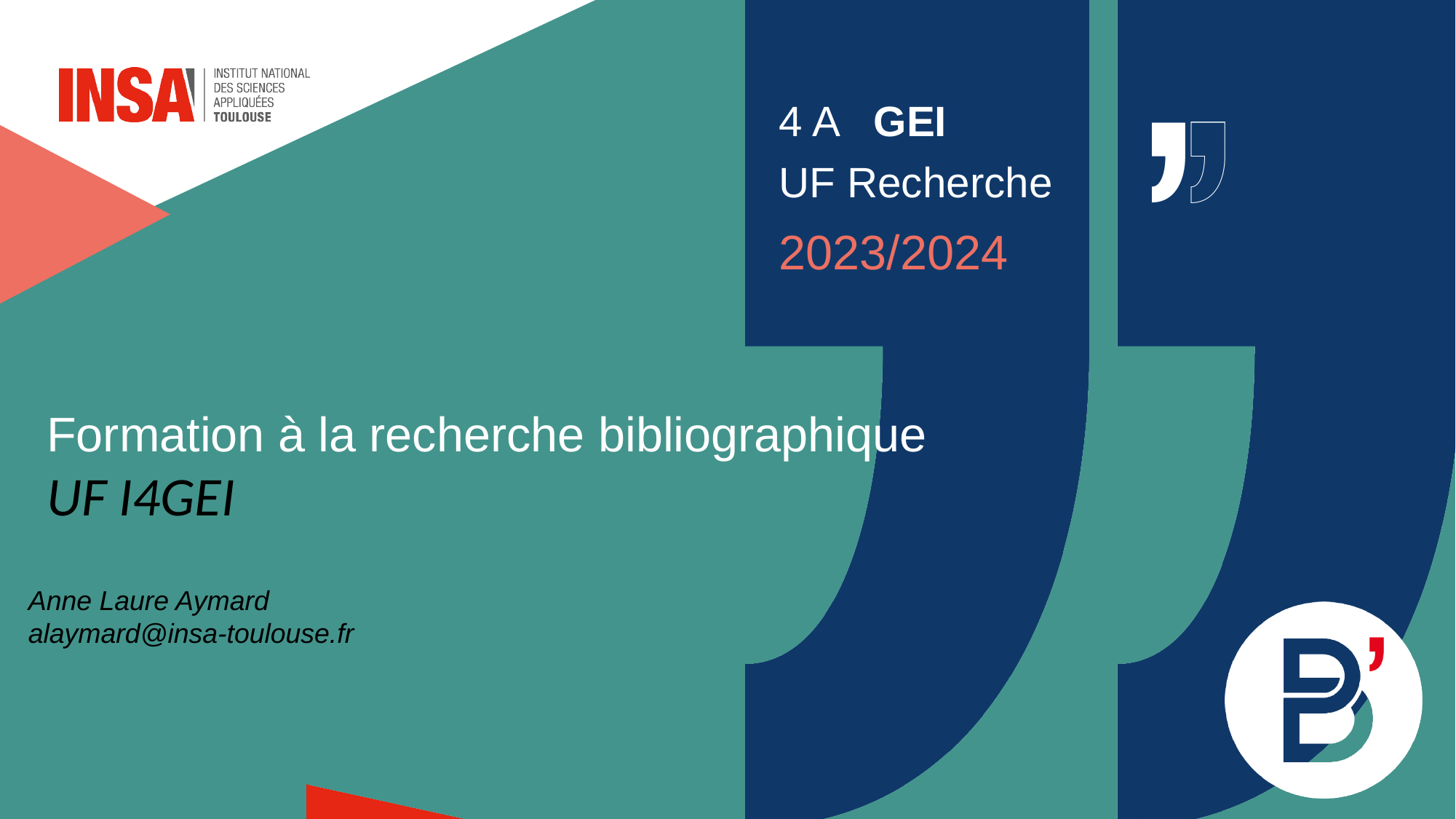

4 A   GEI
UF Recherche
2023/2024
Formation à la recherche bibliographique
UF I4GEI

Anne Laure Aymard
alaymard@insa-toulouse.fr